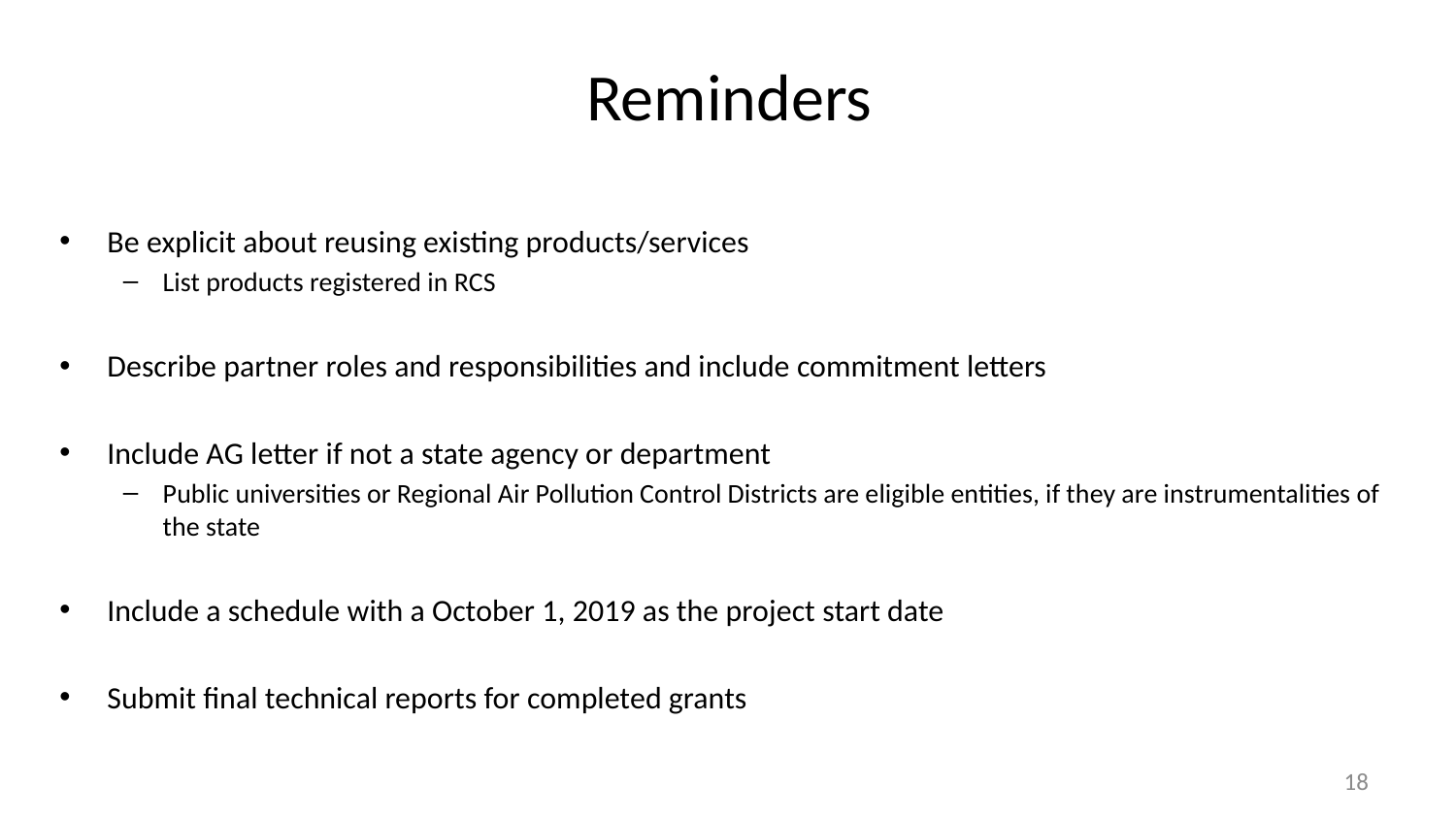

# Reminders

Be explicit about reusing existing products/services
List products registered in RCS

Describe partner roles and responsibilities and include commitment letters

Include AG letter if not a state agency or department
Public universities or Regional Air Pollution Control Districts are eligible entities, if they are instrumentalities of the state

Include a schedule with a October 1, 2019 as the project start date

Submit final technical reports for completed grants
18